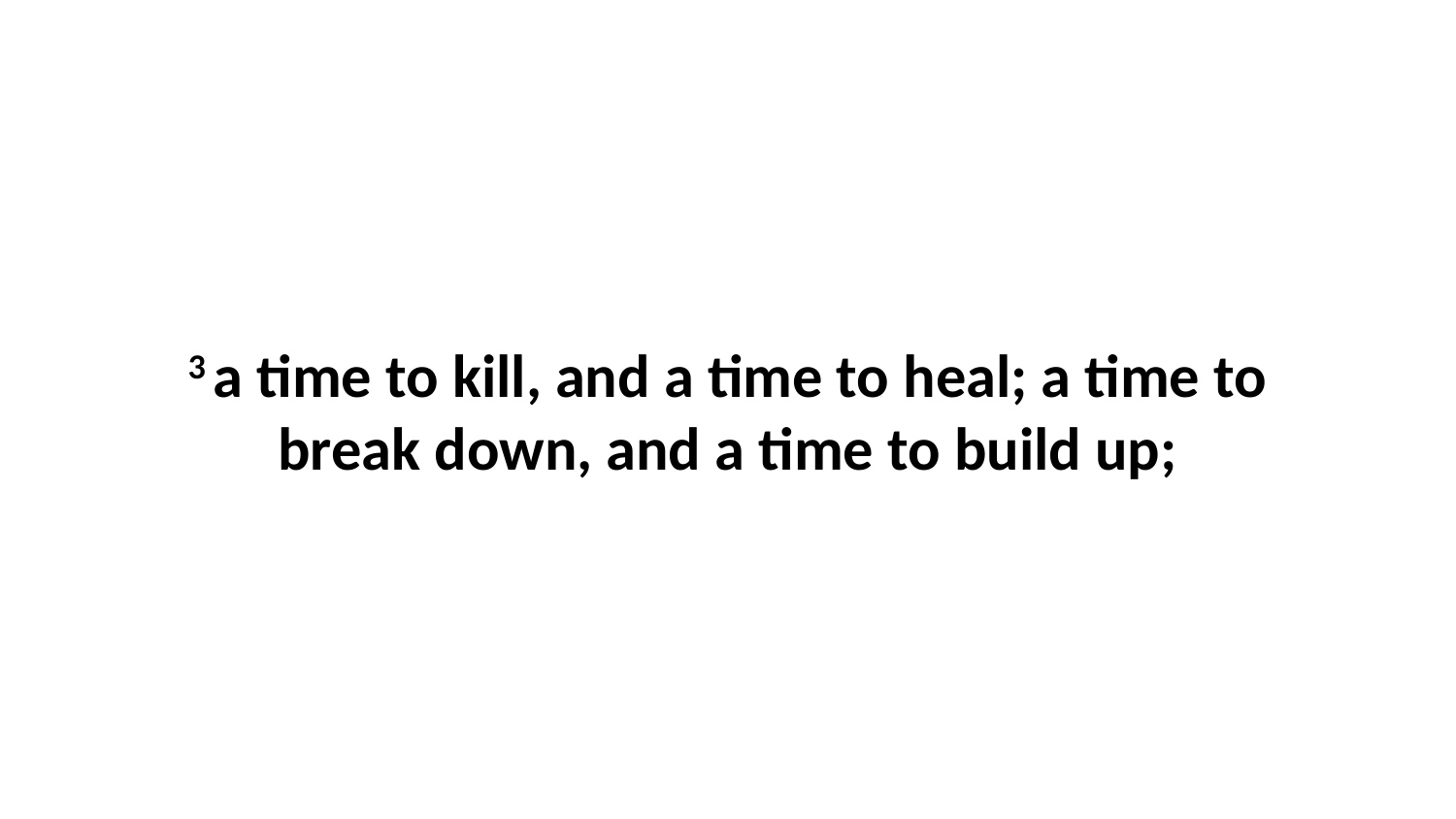

3 a time to kill, and a time to heal; a time to break down, and a time to build up;